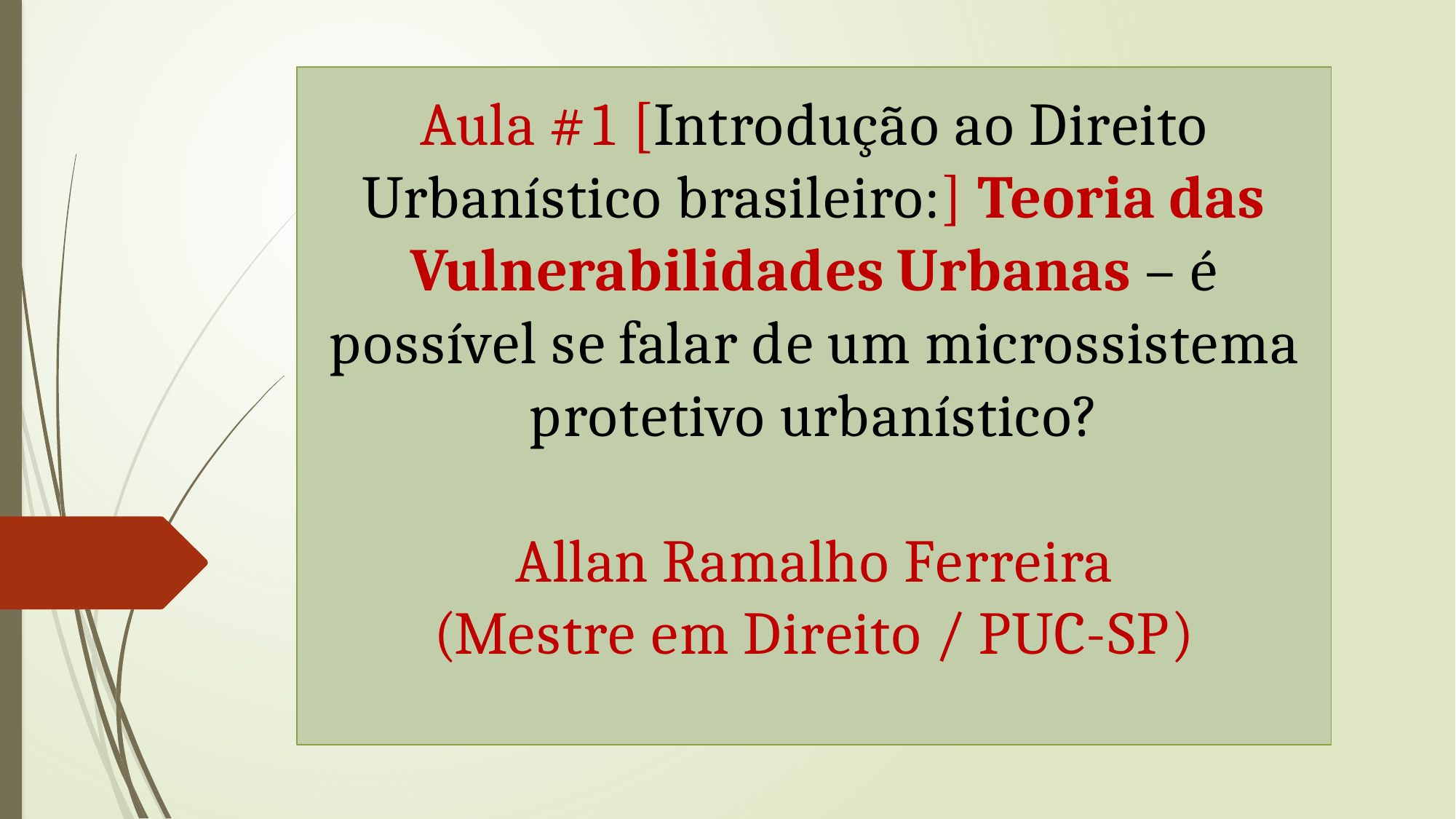

# Aula #1 [Introdução ao Direito Urbanístico brasileiro:] Teoria das Vulnerabilidades Urbanas – é possível se falar de um microssistema protetivo urbanístico? Allan Ramalho Ferreira (Mestre em Direito / PUC-SP)